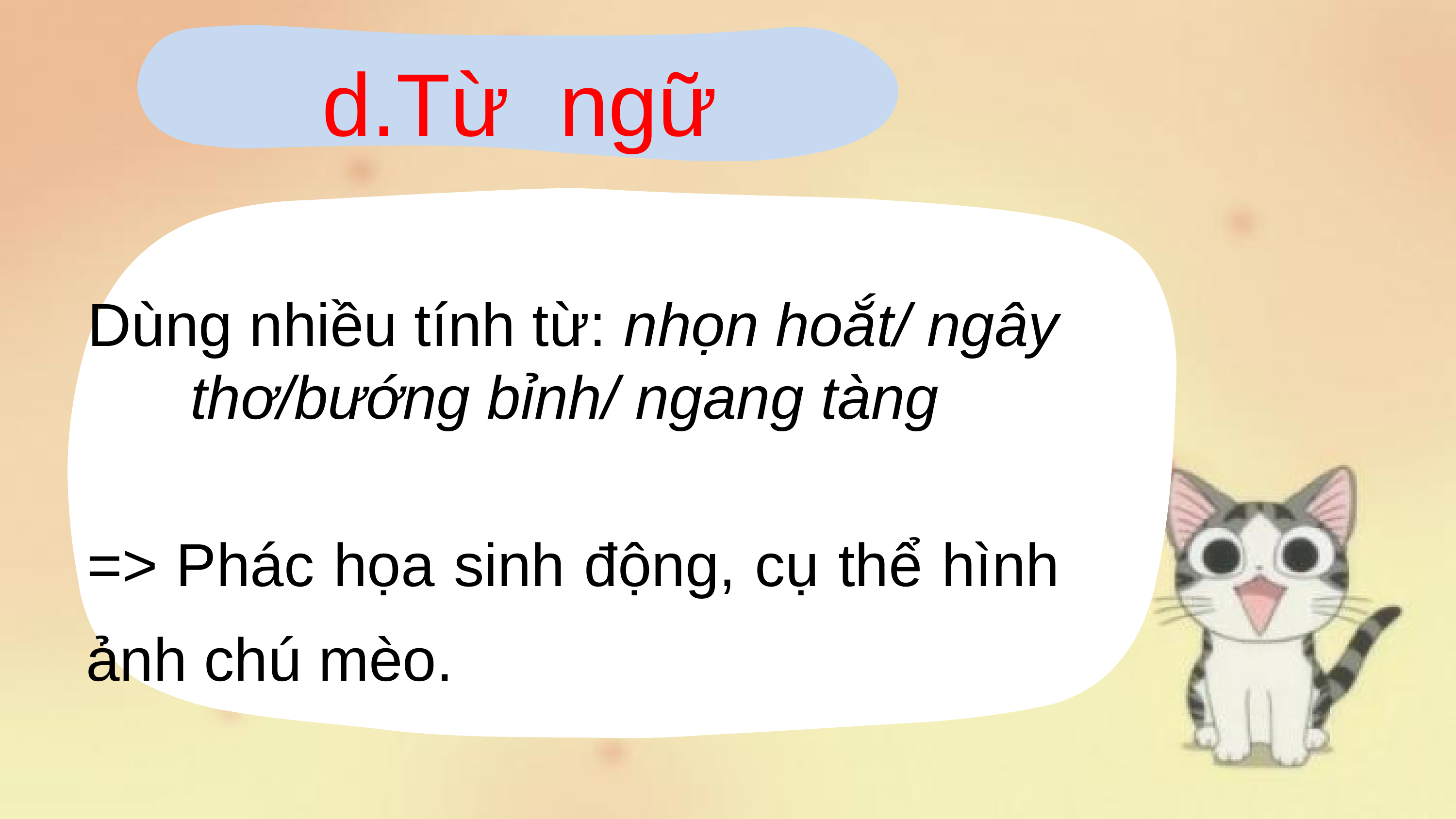

d.Từ  ngữ

Dùng nhiều tính từ: nhọn hoắt/ ngây thơ/bướng bỉnh/ ngang tàng

=> Phác họa sinh động, cụ thể hình ảnh chú mèo.